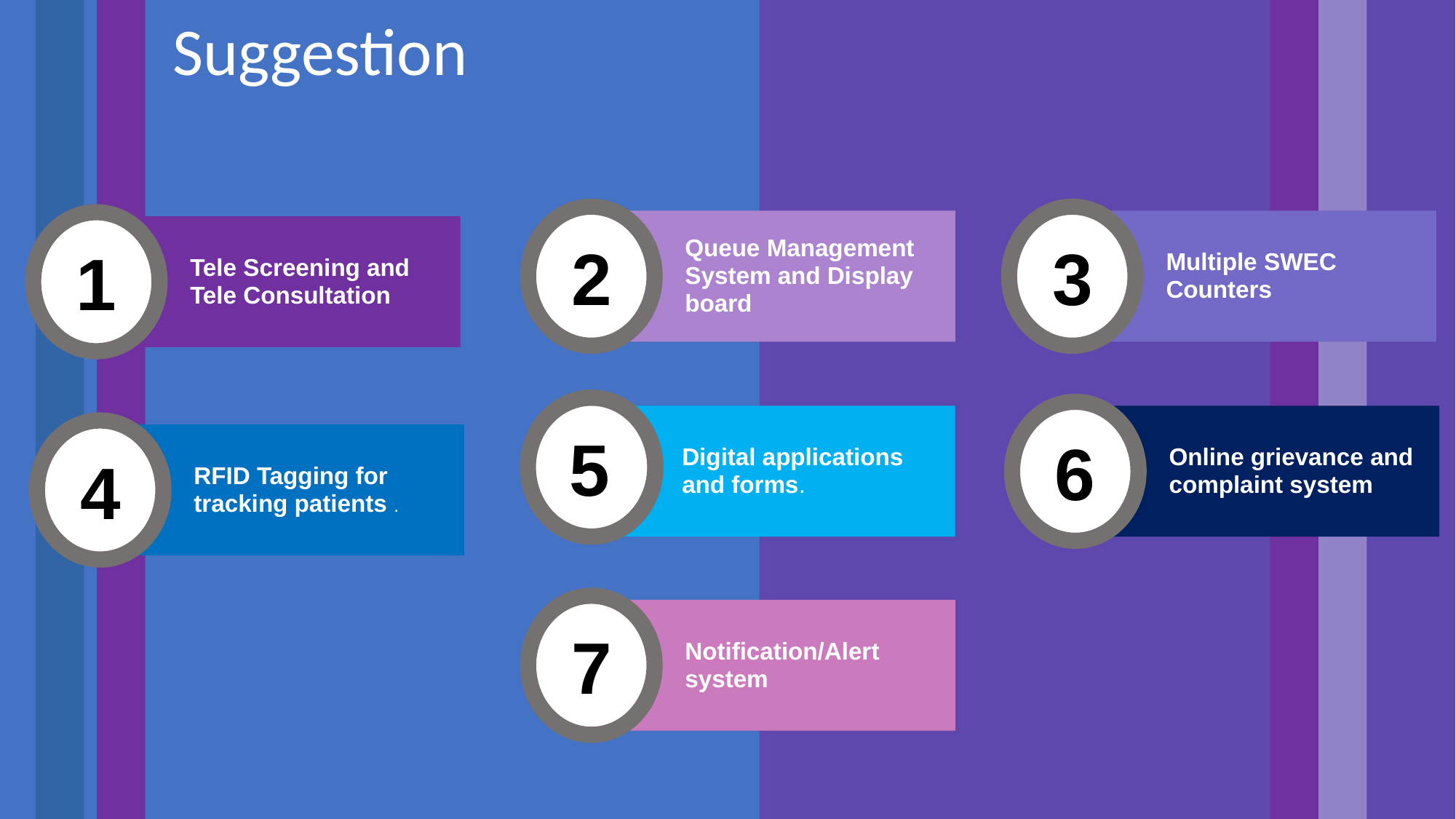

Suggestion

Queue Management System and Display board
2

Multiple SWEC Counters
3

Tele Screening and Tele Consultation
1

5
Digital applications and forms.

Online grievance and complaint system
6

RFID Tagging for tracking patients .
4

Notification/Alert system
7